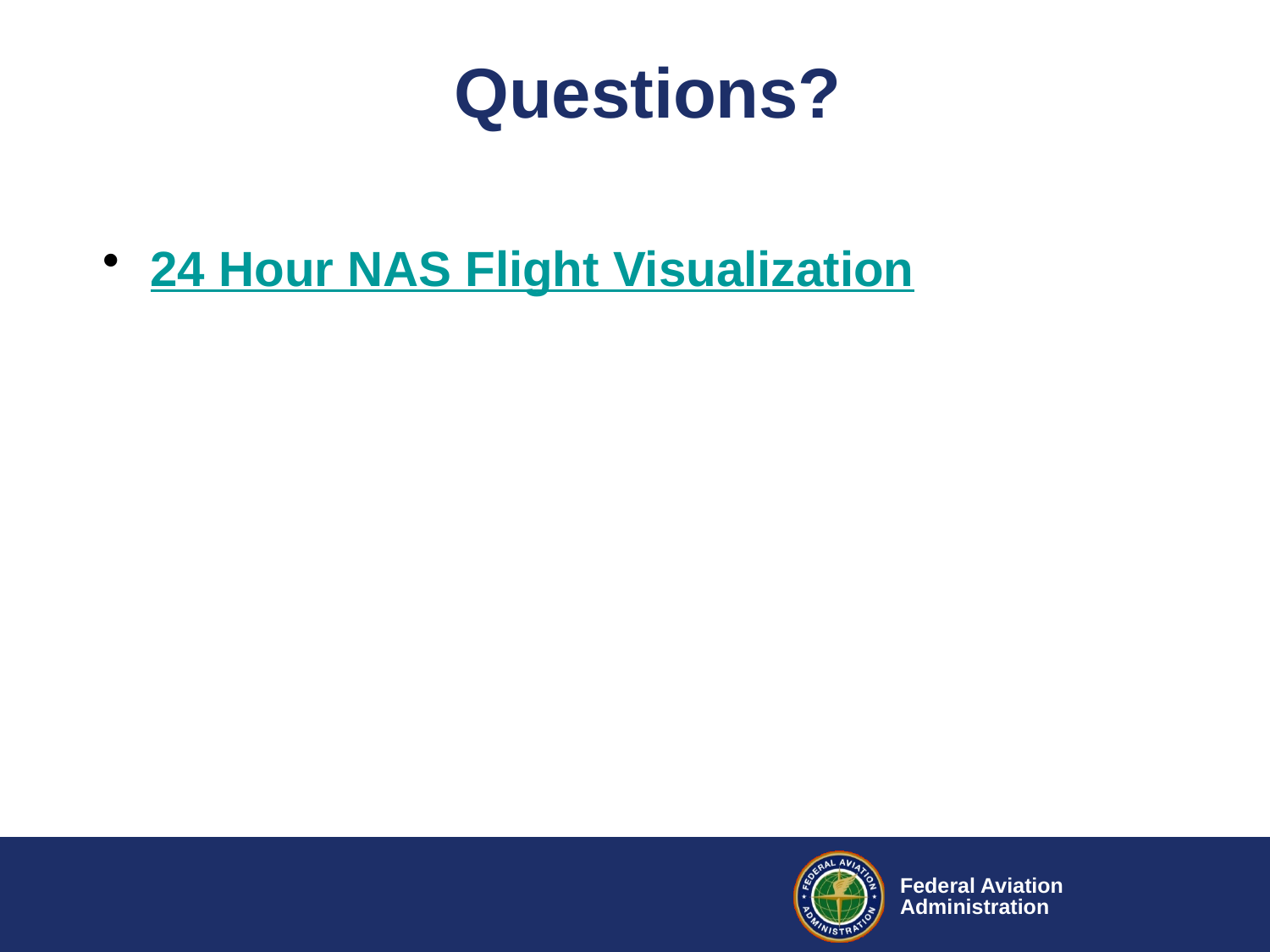

# Questions?

24 Hour NAS Flight Visualization